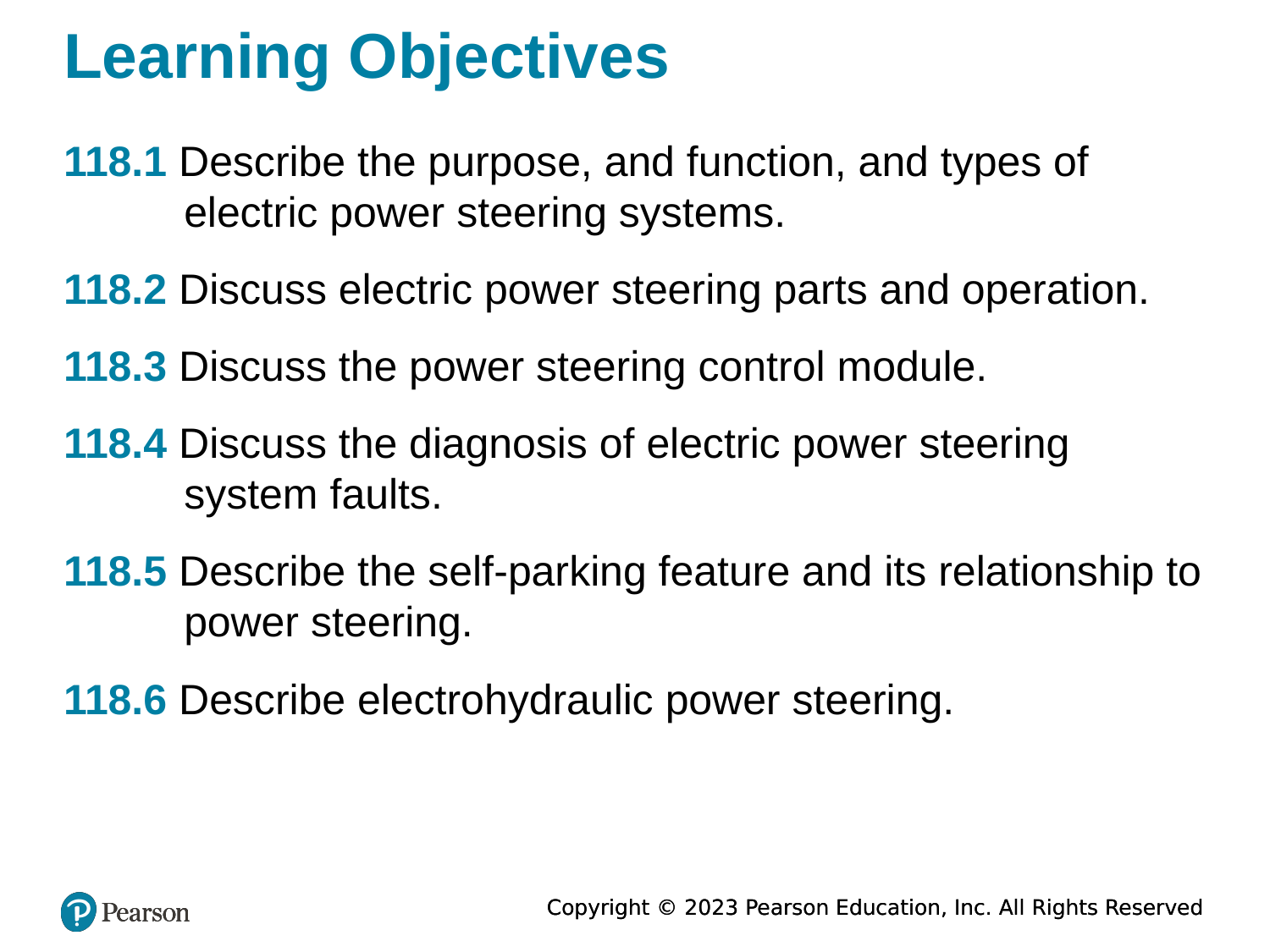

# Learning Objectives
118.1 Describe the purpose, and function, and types of electric power steering systems.
118.2 Discuss electric power steering parts and operation.
118.3 Discuss the power steering control module.
118.4 Discuss the diagnosis of electric power steering system faults.
118.5 Describe the self-parking feature and its relationship to power steering.
118.6 Describe electrohydraulic power steering.